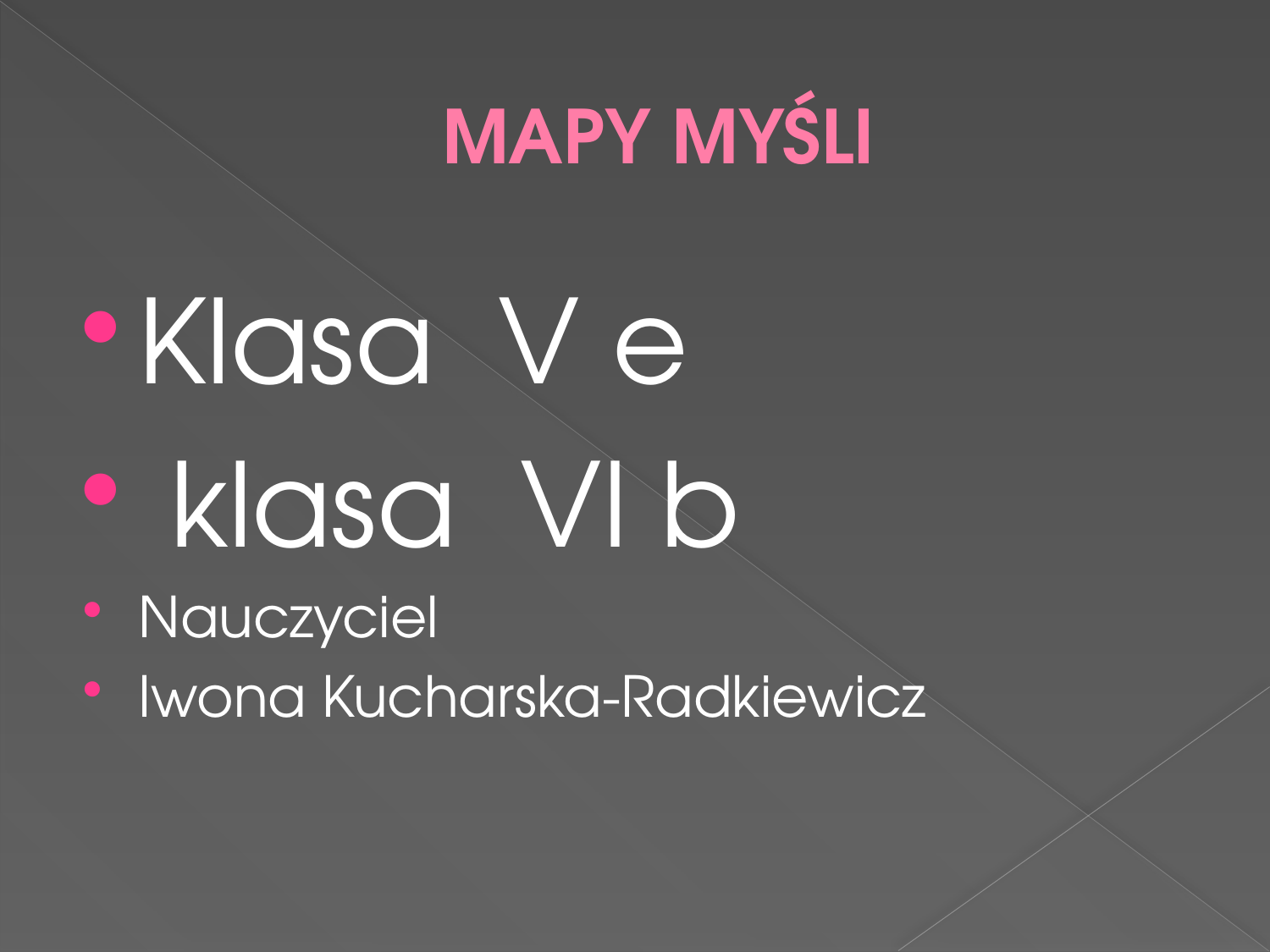

# MAPY MYŚLI
Klasa  V e
 klasa  VI b
Nauczyciel
Iwona Kucharska-Radkiewicz